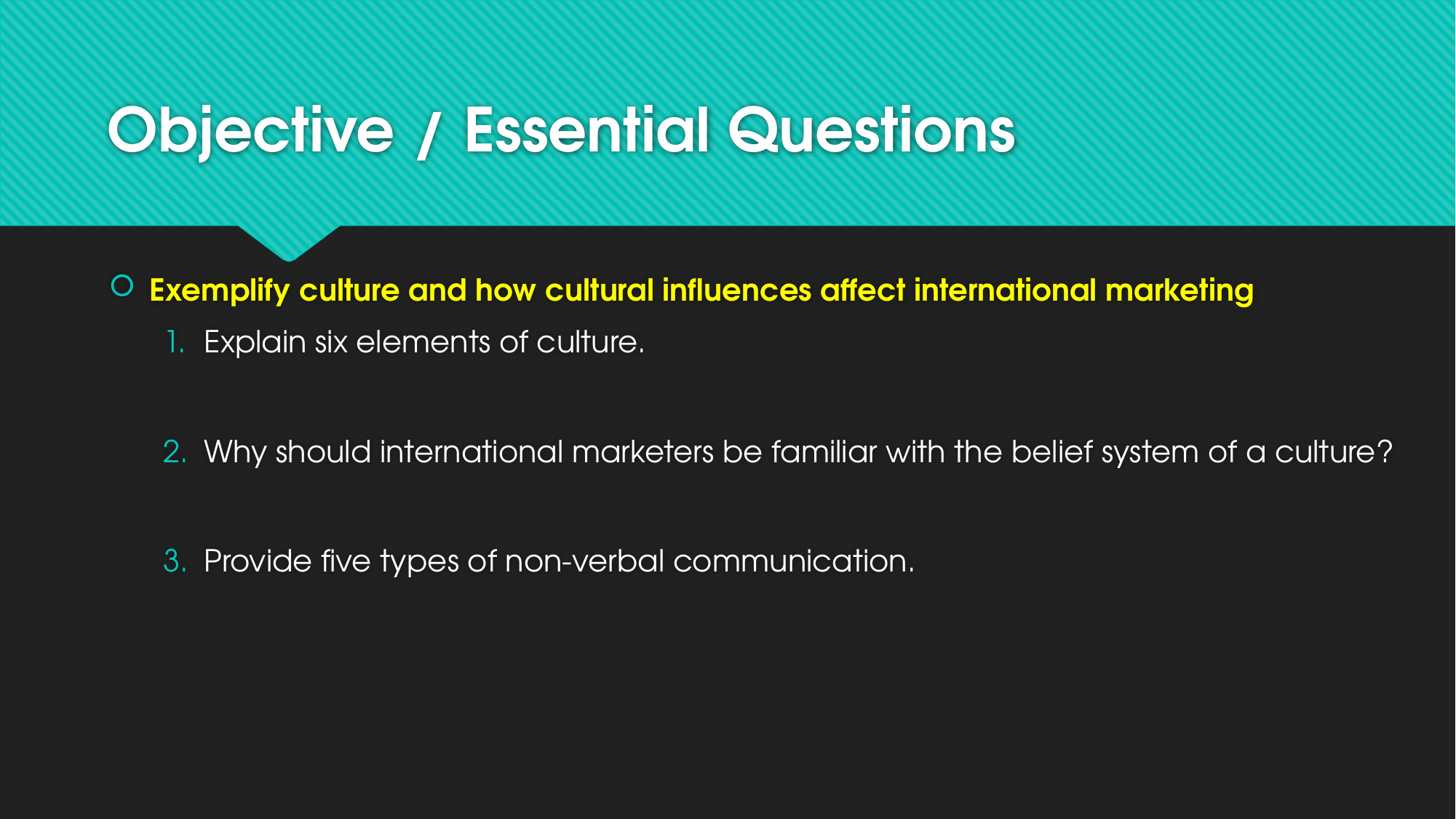

# Objective / Essential Questions
Exemplify culture and how cultural influences affect international marketing
Explain six elements of culture.

Why should international marketers be familiar with the belief system of a culture?

Provide five types of non-verbal communication.